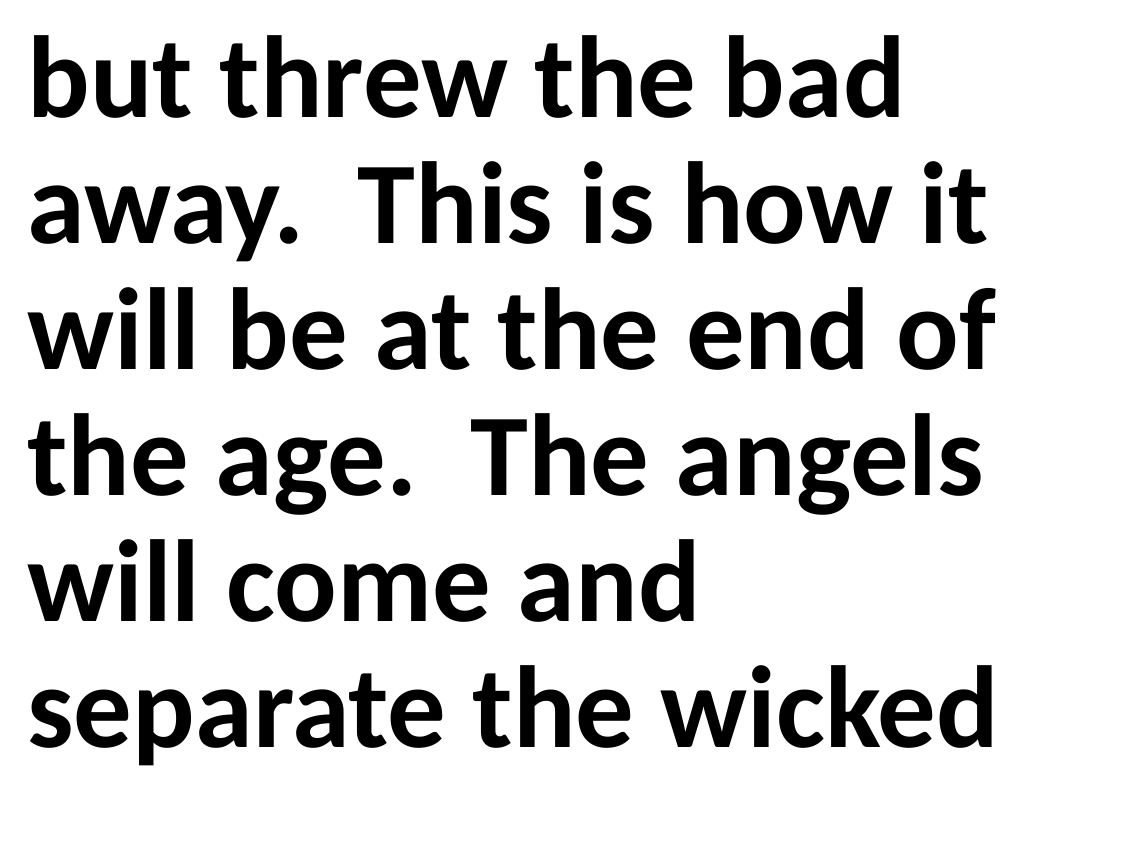

but threw the bad away.  This is how it will be at the end of the age.  The angels will come and separate the wicked